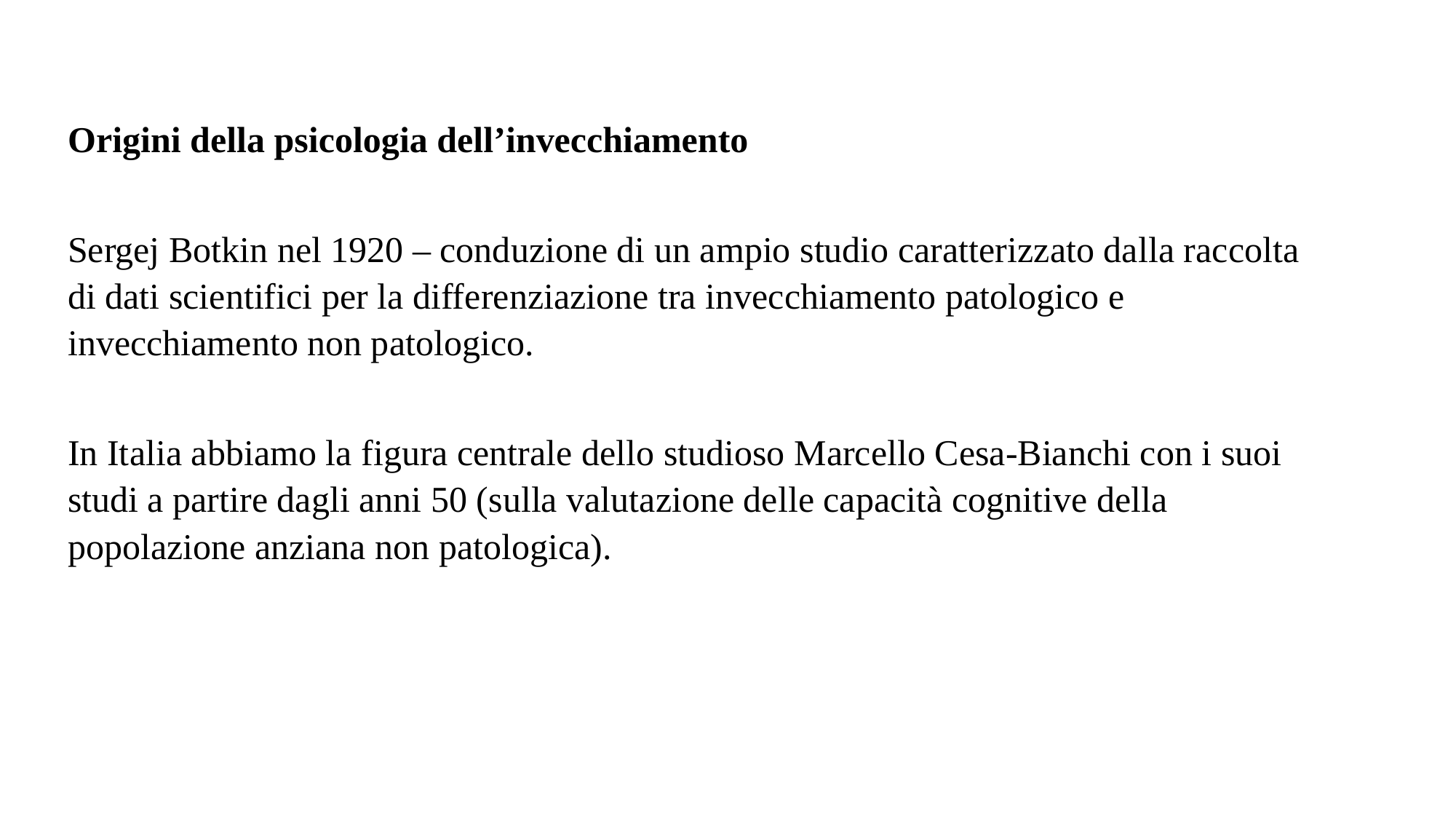

Origini della psicologia dell’invecchiamento

Sergej Botkin nel 1920 – conduzione di un ampio studio caratterizzato dalla raccolta di dati scientifici per la differenziazione tra invecchiamento patologico e invecchiamento non patologico.

In Italia abbiamo la figura centrale dello studioso Marcello Cesa-Bianchi con i suoi studi a partire dagli anni 50 (sulla valutazione delle capacità cognitive della popolazione anziana non patologica).